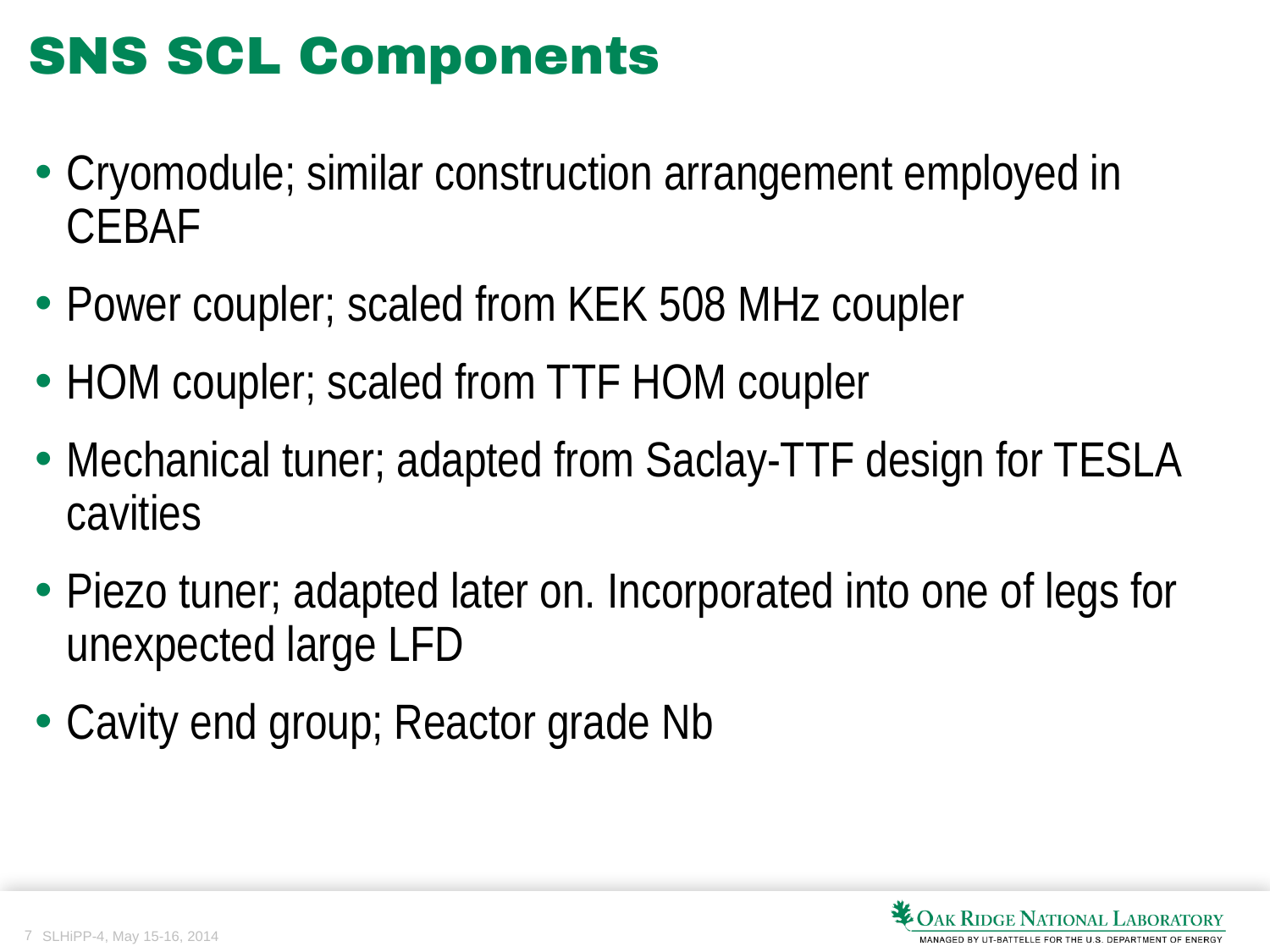

# SNS SCL Components
Cryomodule; similar construction arrangement employed in CEBAF
Power coupler; scaled from KEK 508 MHz coupler
HOM coupler; scaled from TTF HOM coupler
Mechanical tuner; adapted from Saclay-TTF design for TESLA cavities
Piezo tuner; adapted later on. Incorporated into one of legs for unexpected large LFD
Cavity end group; Reactor grade Nb